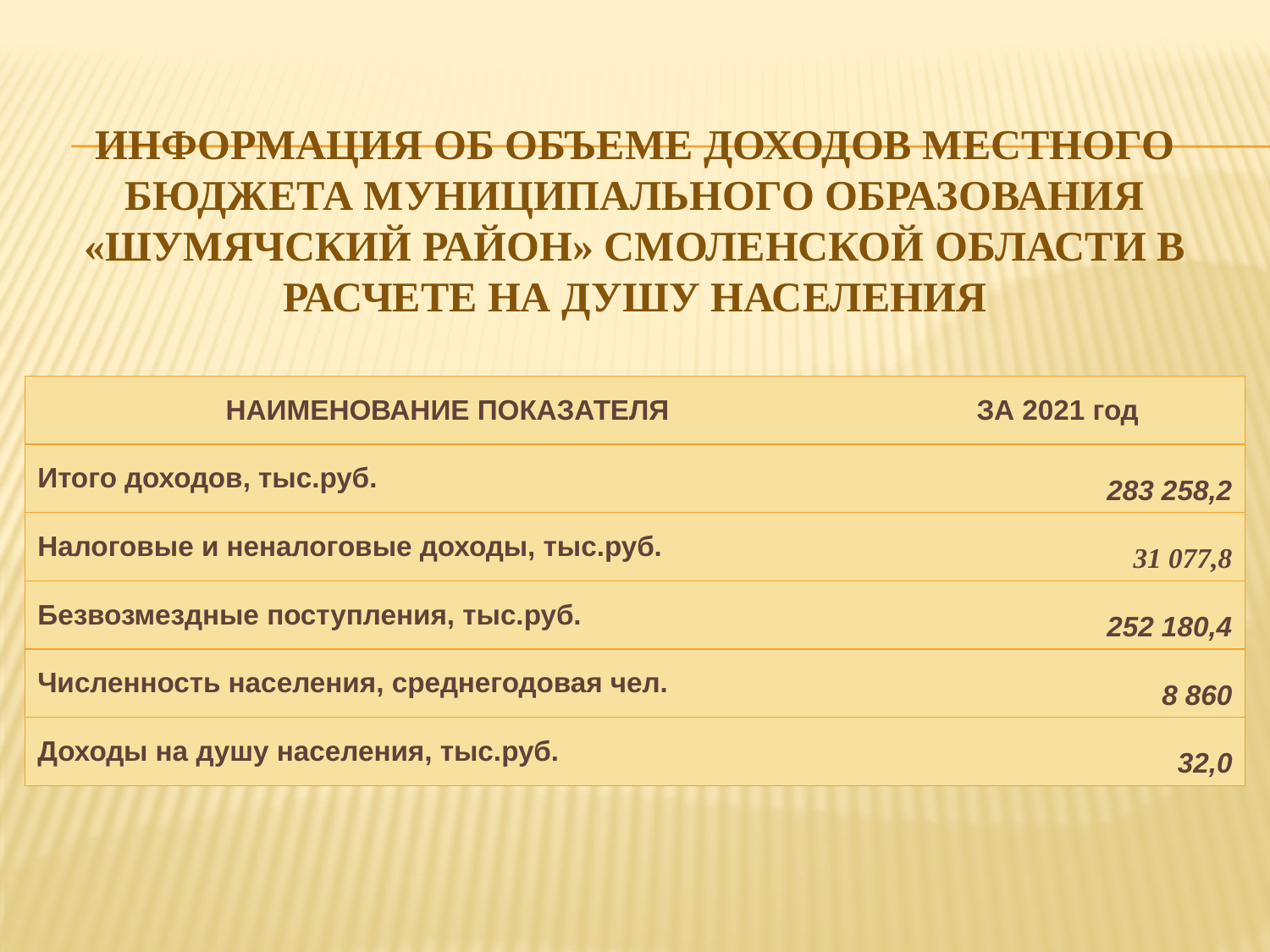

ИНФОРМАЦИЯ ОБ ОБЪЕМЕ ДОХОДОВ МЕСТНОГО БЮДЖЕТА МУНИЦИПАЛЬНОГО ОБРАЗОВАНИЯ «ШУМЯЧСКИЙ РАЙОН» СМОЛЕНСКОЙ ОБЛАСТИ В РАСЧЕТЕ НА ДУШУ НАСЕЛЕНИЯ
| НАИМЕНОВАНИЕ ПОКАЗАТЕЛЯ | ЗА 2021 год |
| --- | --- |
| Итого доходов, тыс.руб. | 283 258,2 |
| Налоговые и неналоговые доходы, тыс.руб. | 31 077,8 |
| Безвозмездные поступления, тыс.руб. | 252 180,4 |
| Численность населения, среднегодовая чел. | 8 860 |
| Доходы на душу населения, тыс.руб. | 32,0 |